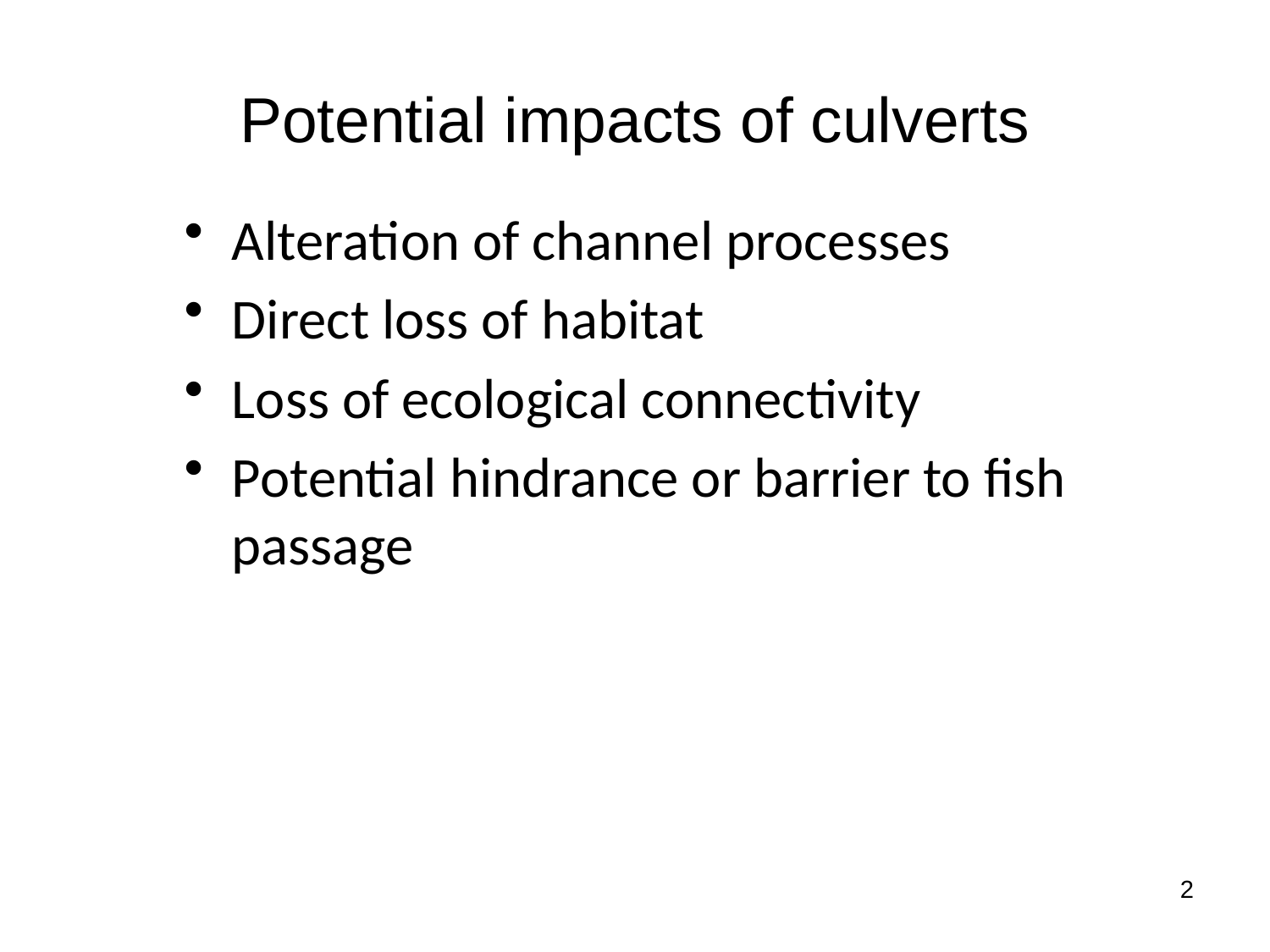

# Potential impacts of culverts
Alteration of channel processes
Direct loss of habitat
Loss of ecological connectivity
Potential hindrance or barrier to fish passage

2